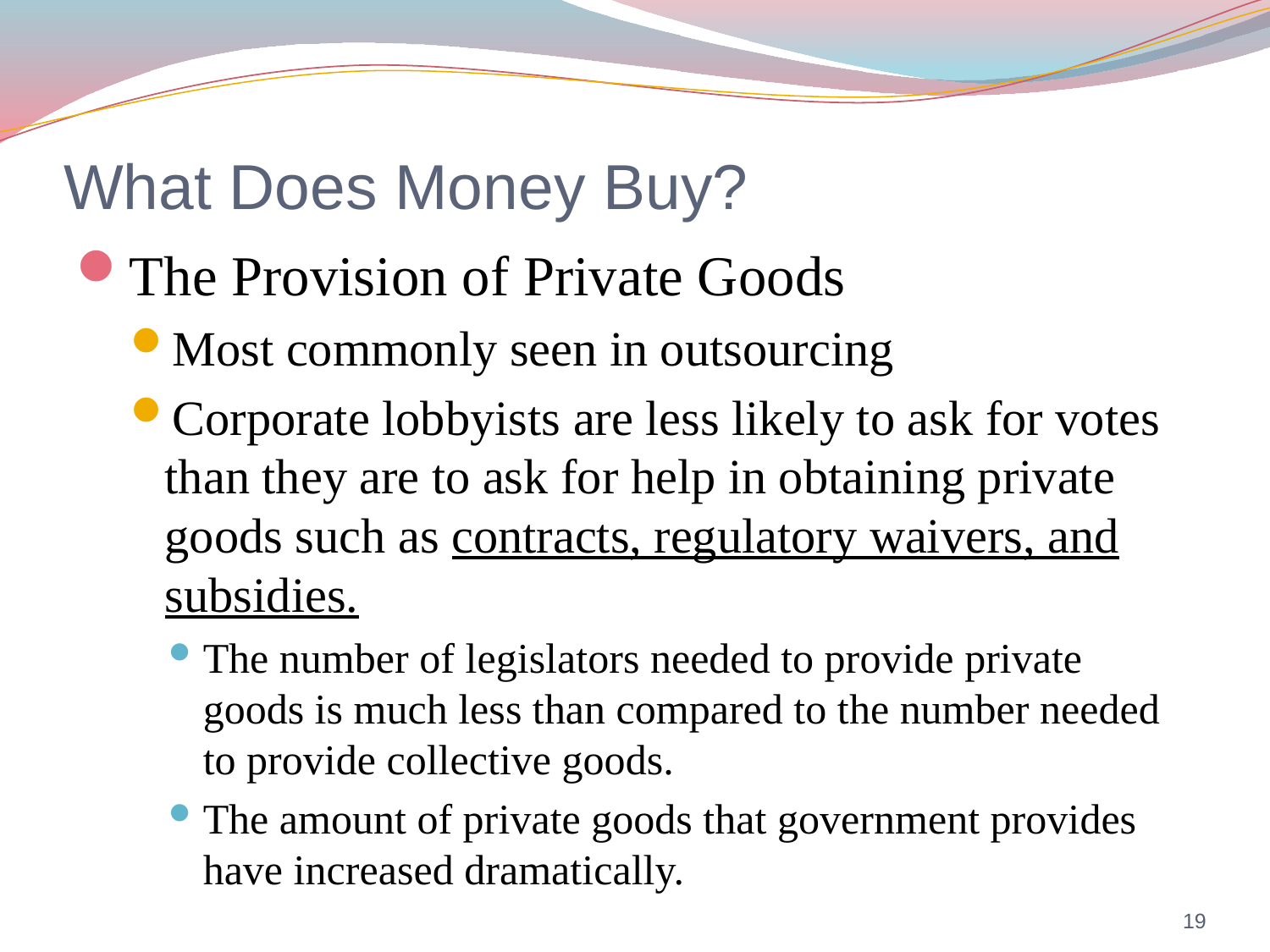

# What Does Money Buy?
The Provision of Private Goods
Most commonly seen in outsourcing
Corporate lobbyists are less likely to ask for votes than they are to ask for help in obtaining private goods such as contracts, regulatory waivers, and subsidies.
The number of legislators needed to provide private goods is much less than compared to the number needed to provide collective goods.
The amount of private goods that government provides have increased dramatically.
19